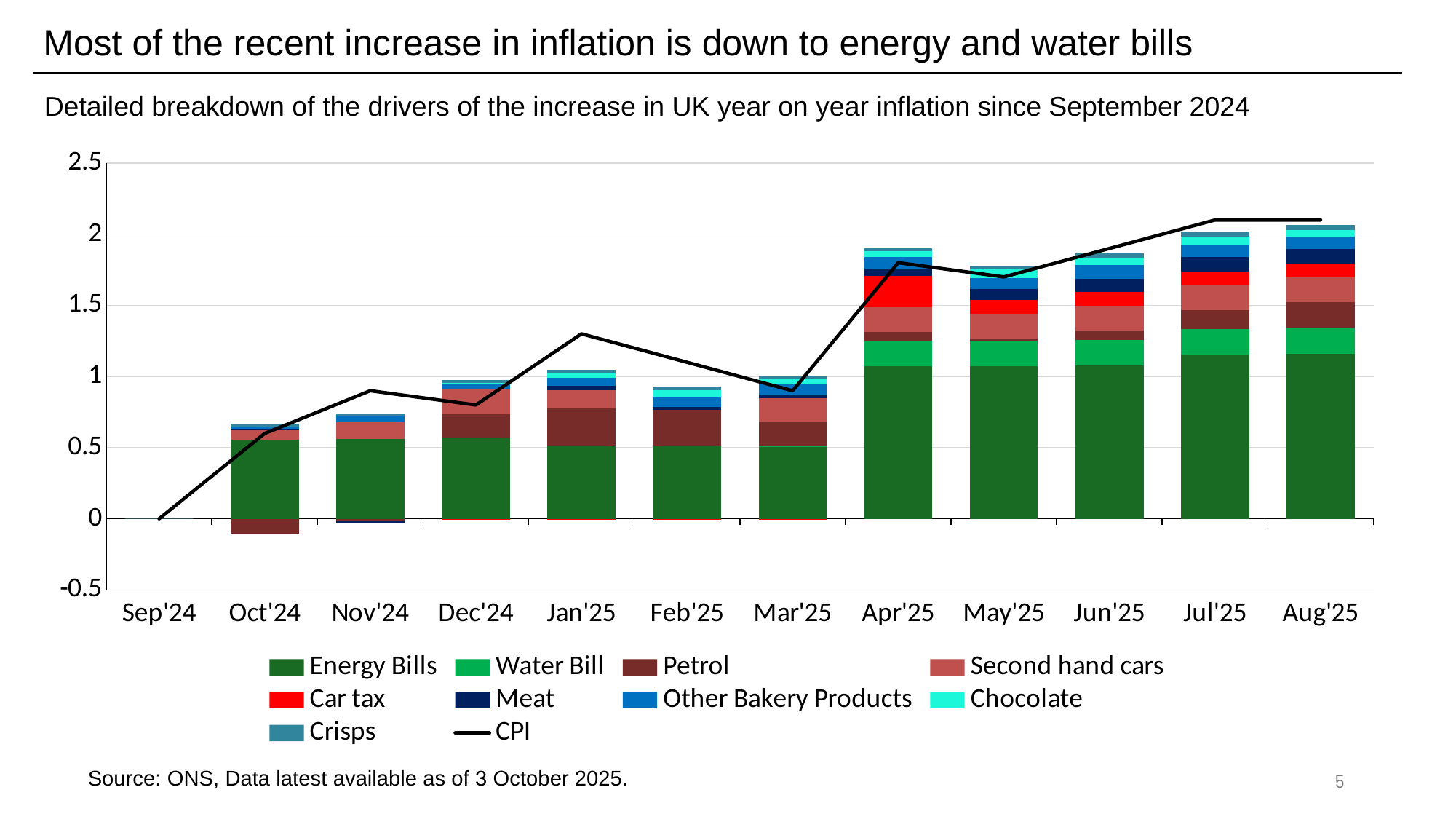

Most of the recent increase in inflation is down to energy and water bills
Detailed breakdown of the drivers of the increase in UK year on year inflation since September 2024

### Chart

| Category | Energy Bills | Water Bill | Petrol | Second hand cars | Car tax | Meat | Other Bakery Products | Chocolate | Crisps | CPI |
|---|---|---|---|---|---|---|---|---|---|---|
| 45565 | 0.0 | 0.0 | 0.0 | 0.0 | 0.0 | 0.0 | 0.0 | 0.0 | 0.0 | 0.0 |
| 45596 | 0.5560768 | 0.0 | -0.10184690999999996 | 0.07370466999999999 | 0.0 | 0.0040123599999999995 | 0.014840489999999998 | 0.0016998900000000025 | 0.019767729999999997 | 0.5999999999999999 |
| 45626 | 0.5601655999999999 | 0.0 | -0.01543135000000001 | 0.1188785 | 0.0 | -0.014043260000000002 | 0.045394439999999994 | 0.002266520000000001 | 0.011355929999999998 | 0.9000000000000001 |
| 45657 | 0.5683431999999999 | 0.0 | 0.16665858 | 0.17356261 | -0.0015825899999999948 | 0.0 | 0.0349188 | 0.012465859999999995 | 0.017664779999999998 | 0.8 |
| 45688 | 0.51311592 | 0.0035510400000000053 | 0.25939518 | 0.12837932999999999 | -0.006110000000000004 | 0.027697479999999993 | 0.058226129999999994 | 0.03746200999999999 | 0.02112191 | 1.3 |
| 45716 | 0.5097495999999999 | 0.0035510400000000053 | 0.25099833 | 0.0 | -0.006110000000000004 | 0.020089319999999997 | 0.06862088999999999 | 0.053001049999999994 | 0.02331986 | 1.0999999999999999 |
| 45747 | 0.5063832799999999 | 0.0035510400000000053 | 0.17262773 | 0.16405862999999998 | -0.007570389999999996 | 0.0238934 | 0.07901564999999999 | 0.03422470999999999 | 0.02024273 | 0.9000000000000001 |
| 45777 | 1.07192504 | 0.17886924000000004 | 0.06066972999999998 | 0.17357311 | 0.22171083999999996 | 0.052424 | 0.08161434 | 0.04069930999999999 | 0.022440679999999998 | 1.8 |
| 45808 | 1.07192504 | 0.17886924000000004 | 0.015886529999999954 | 0.17595173 | 0.09757768999999998 | 0.07524847999999999 | 0.07555073 | 0.060770569999999996 | 0.02771576 | 1.7 |
| 45838 | 1.07529136 | 0.17886924000000004 | 0.06906657999999999 | 0.17595173 | 0.09757768999999998 | 0.09236684 | 0.09547401999999999 | 0.05170613 | 0.02771576 | 1.9000000000000001 |
| 45869 | 1.15608304 | 0.17886924000000004 | 0.13344242999999997 | 0.17357311 | 0.09757768999999998 | 0.099975 | 0.08767795 | 0.057533269999999984 | 0.03167207 | 2.0999999999999996 |
| 45900 | 1.15944936 | 0.17886924000000004 | 0.18382352999999998 | 0.17595173 | 0.09757768999999998 | 0.10187704 | 0.08594548999999999 | 0.045878989999999994 | 0.03650756 | 2.0999999999999996 |
Source: ONS, Data latest available as of 3 October 2025.
5